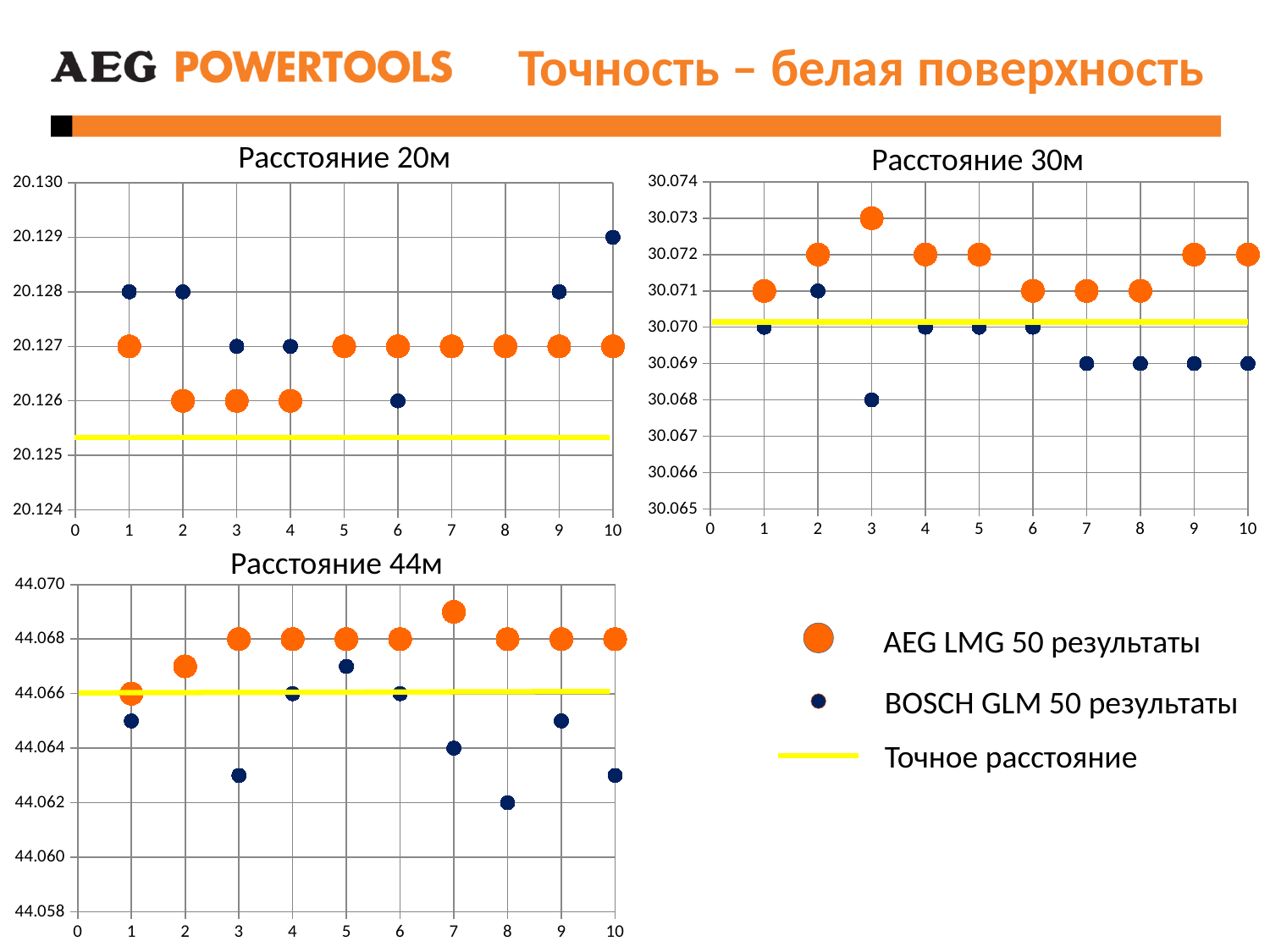

Точность – белая поверхность
Расстояние 20м
Расстояние 30м

### Chart

| Category |  |  |
|---|---|---|

### Chart

| Category |  |  |
|---|---|---|
Расстояние 44м

### Chart

| Category |  |  |
|---|---|---|
AEG LMG 50 результаты

BOSCH GLM 50 результаты

Точное расстояние